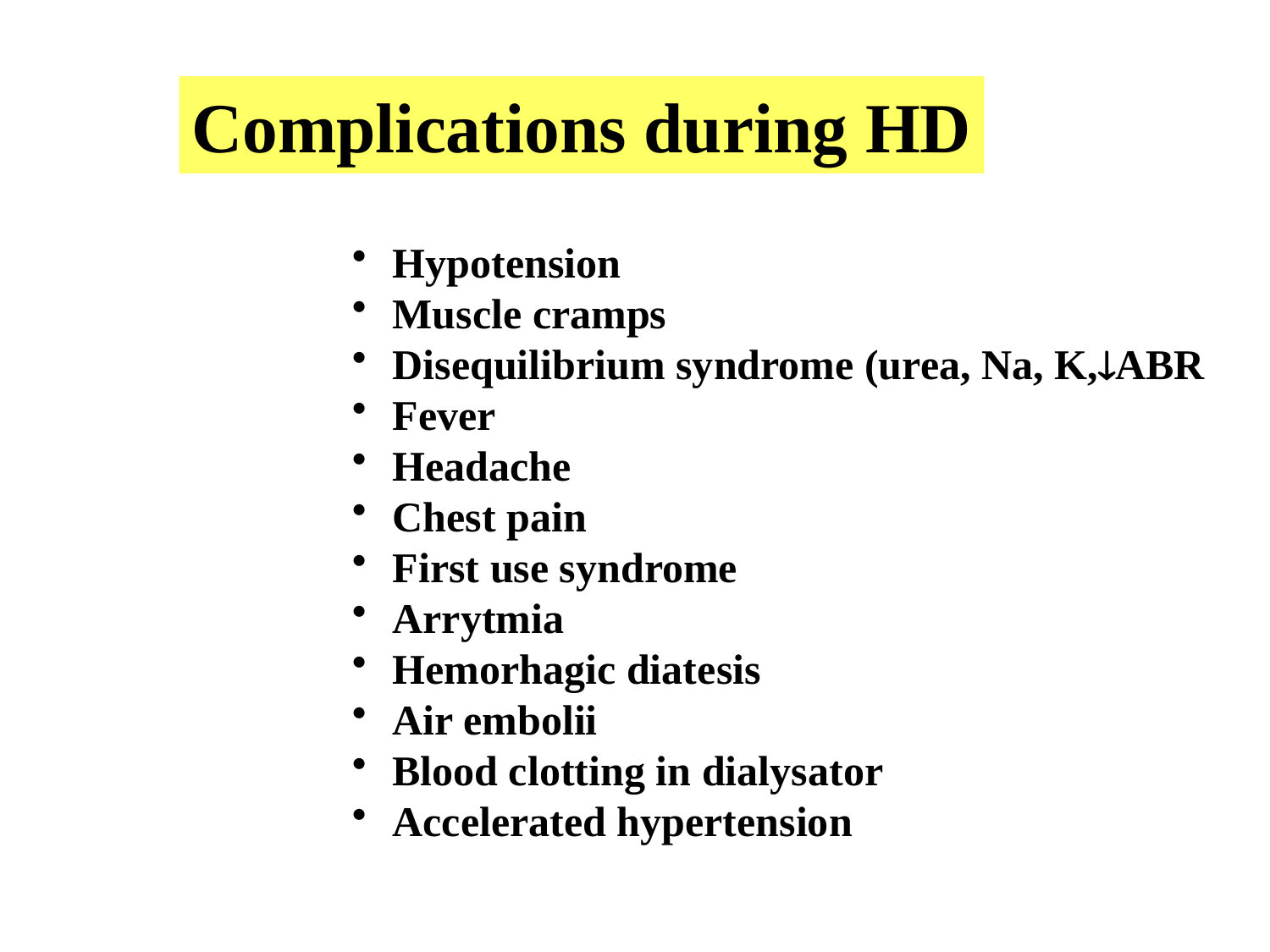

Complications during HD
 Hypotension
 Muscle cramps
 Disequilibrium syndrome (urea, Na, K,↓ABR
 Fever
 Headache
 Chest pain
 First use syndrome
 Arrytmia
 Hemorhagic diatesis
 Air embolii
 Blood clotting in dialysator
 Accelerated hypertension